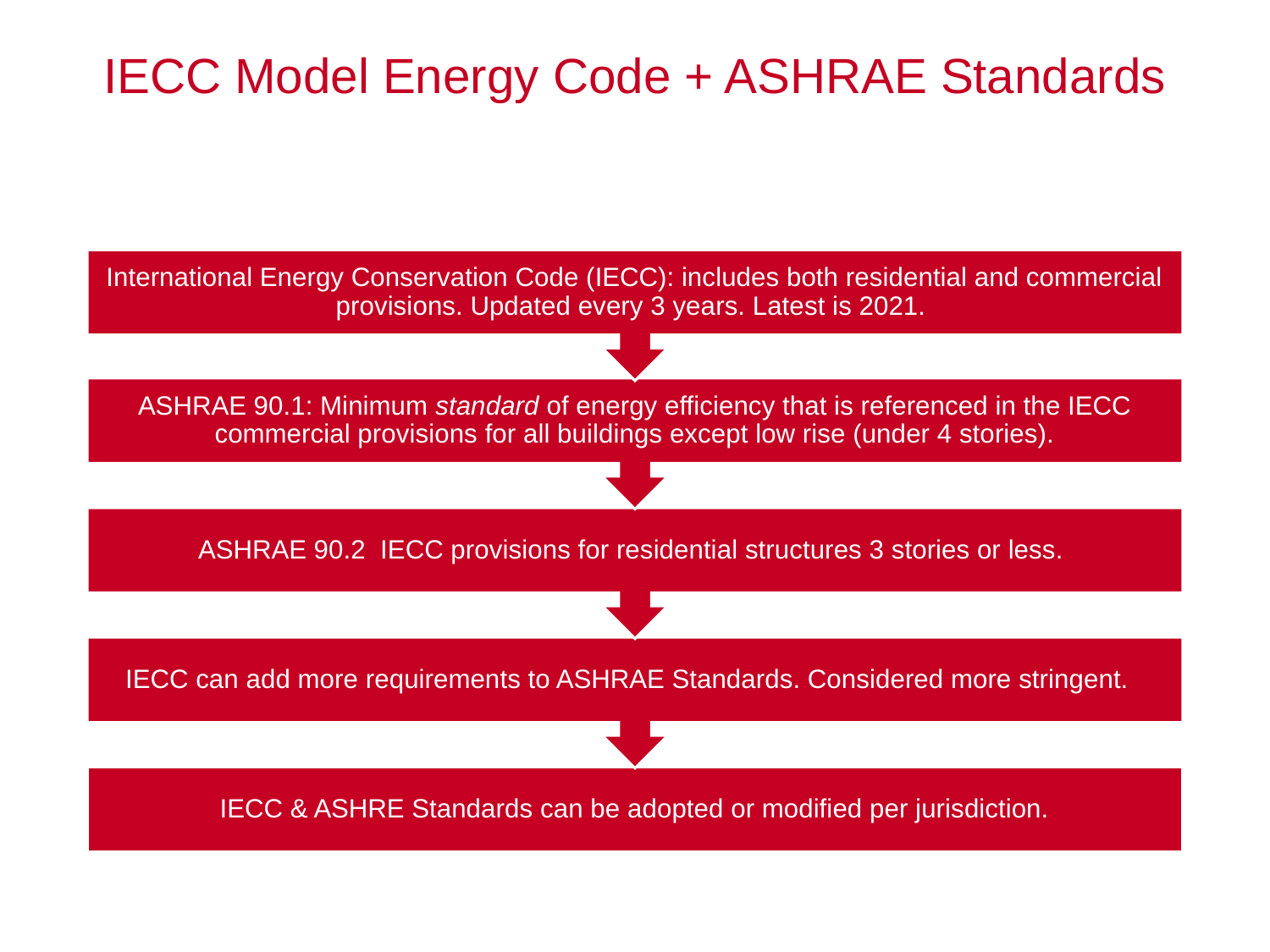

# IECC Model Energy Code + ASHRAE Standards
IECC & ASHRE Standards can be adopted or modified per jurisdiction.
IECC can add more requirements to ASHRAE Standards. Considered more stringent.
ASHRAE 90.2  IECC provisions for residential structures 3 stories or less.
ASHRAE 90.1: Minimum standard of energy efficiency that is referenced in the IECC commercial provisions for all buildings except low rise (under 4 stories).
International Energy Conservation Code (IECC): includes both residential and commercial provisions. Updated every 3 years. Latest is 2021.